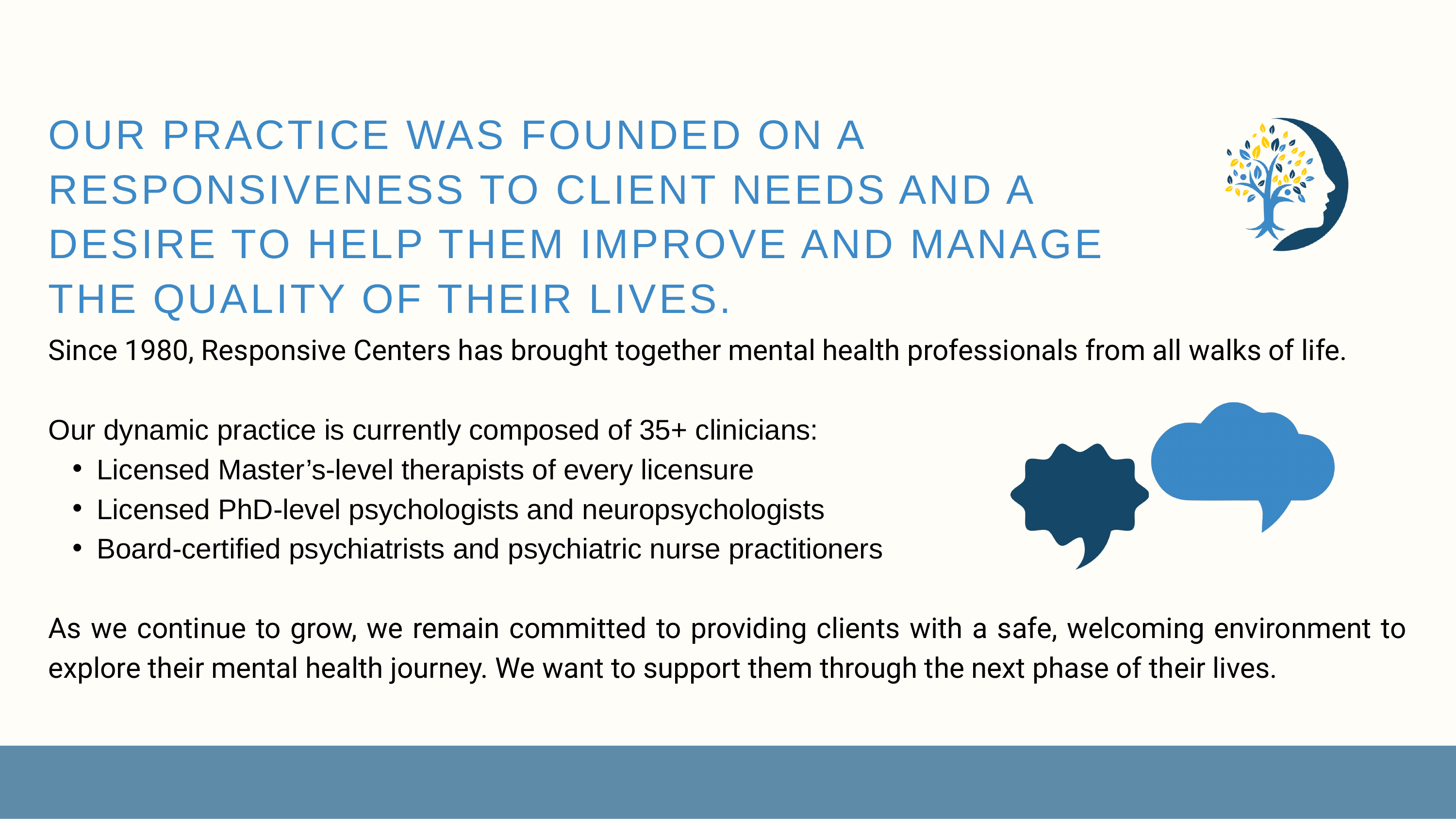

OUR PRACTICE WAS FOUNDED ON A RESPONSIVENESS TO CLIENT NEEDS AND A DESIRE TO HELP THEM IMPROVE AND MANAGE THE QUALITY OF THEIR LIVES.
Since 1980, Responsive Centers has brought together mental health professionals from all walks of life.

Our dynamic practice is currently composed of 35+ clinicians:
Licensed Master’s-level therapists of every licensure
Licensed PhD-level psychologists and neuropsychologists
Board-certified psychiatrists and psychiatric nurse practitioners

As we continue to grow, we remain committed to providing clients with a safe, welcoming environment to explore their mental health journey. We want to support them through the next phase of their lives.